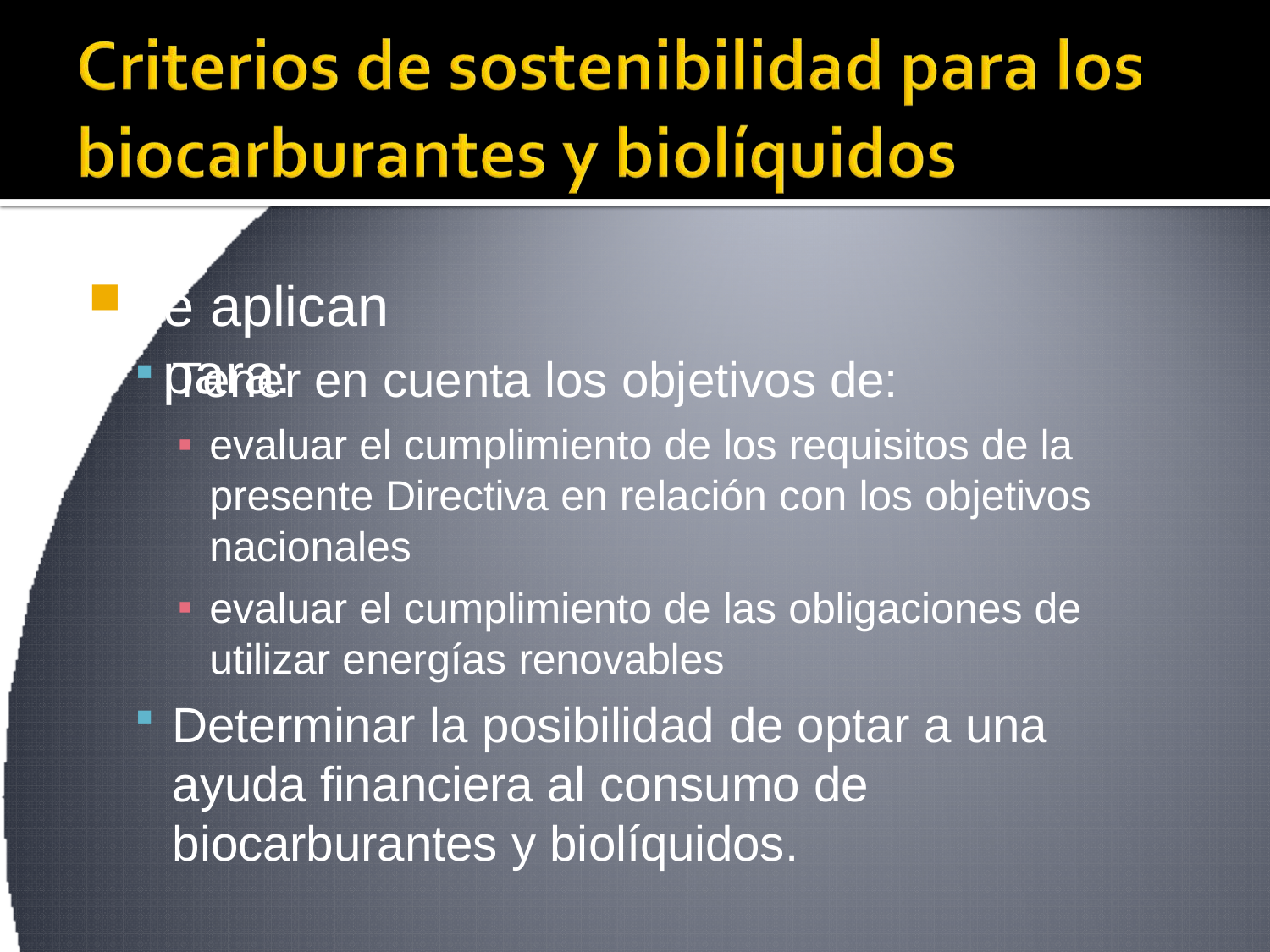

e aplican para:
Tener en cuenta los objetivos de:
evaluar el cumplimiento de los requisitos de la presente Directiva en relación con los objetivos nacionales
evaluar el cumplimiento de las obligaciones de utilizar energías renovables
Determinar la posibilidad de optar a una ayuda financiera al consumo de biocarburantes y biolíquidos.